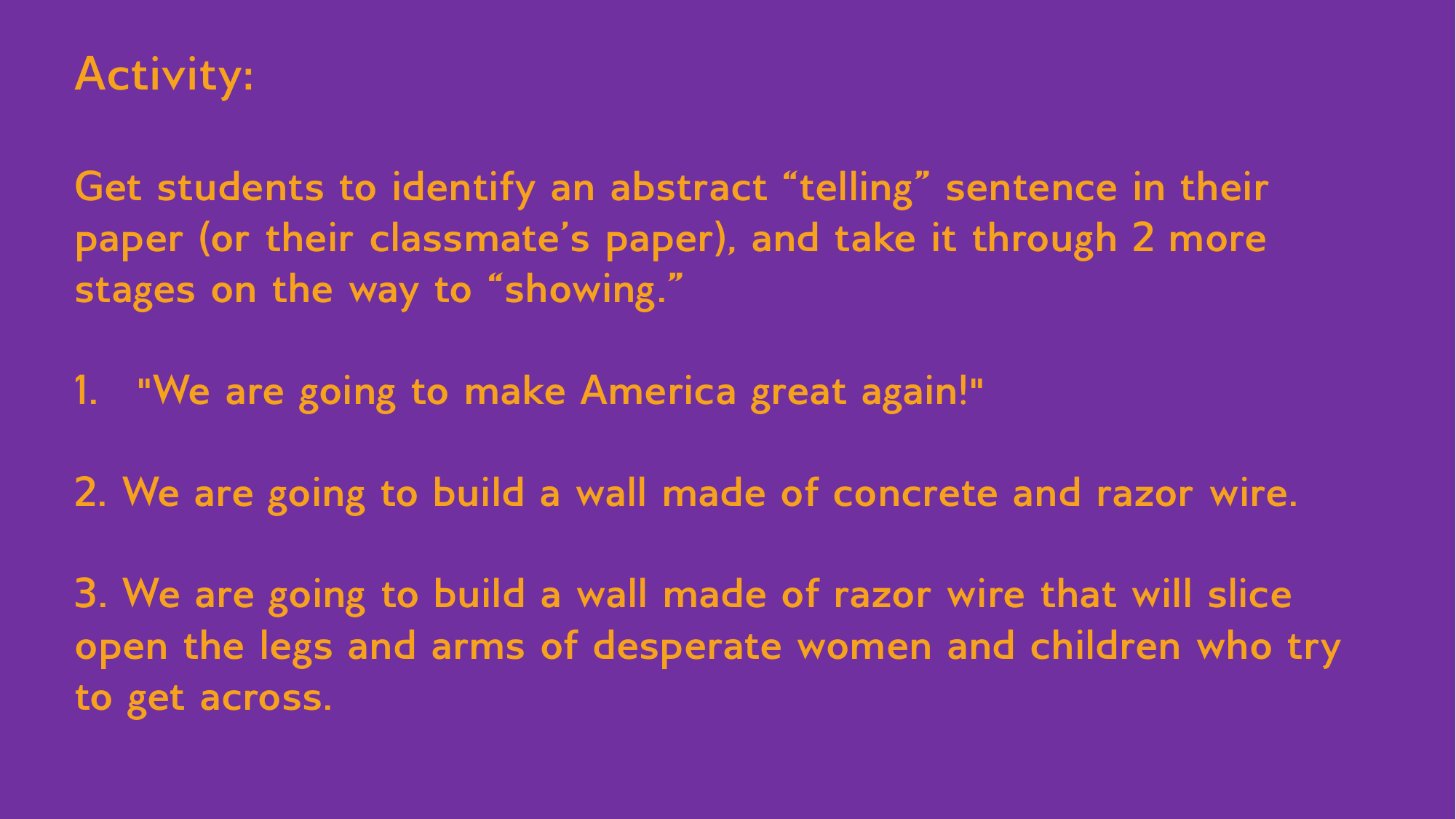

Activity:

Get students to identify an abstract “telling” sentence in their paper (or their classmate’s paper), and take it through 2 more stages on the way to “showing.”

"We are going to make America great again!"

2. We are going to build a wall made of concrete and razor wire.

3. We are going to build a wall made of razor wire that will slice open the legs and arms of desperate women and children who try to get across.